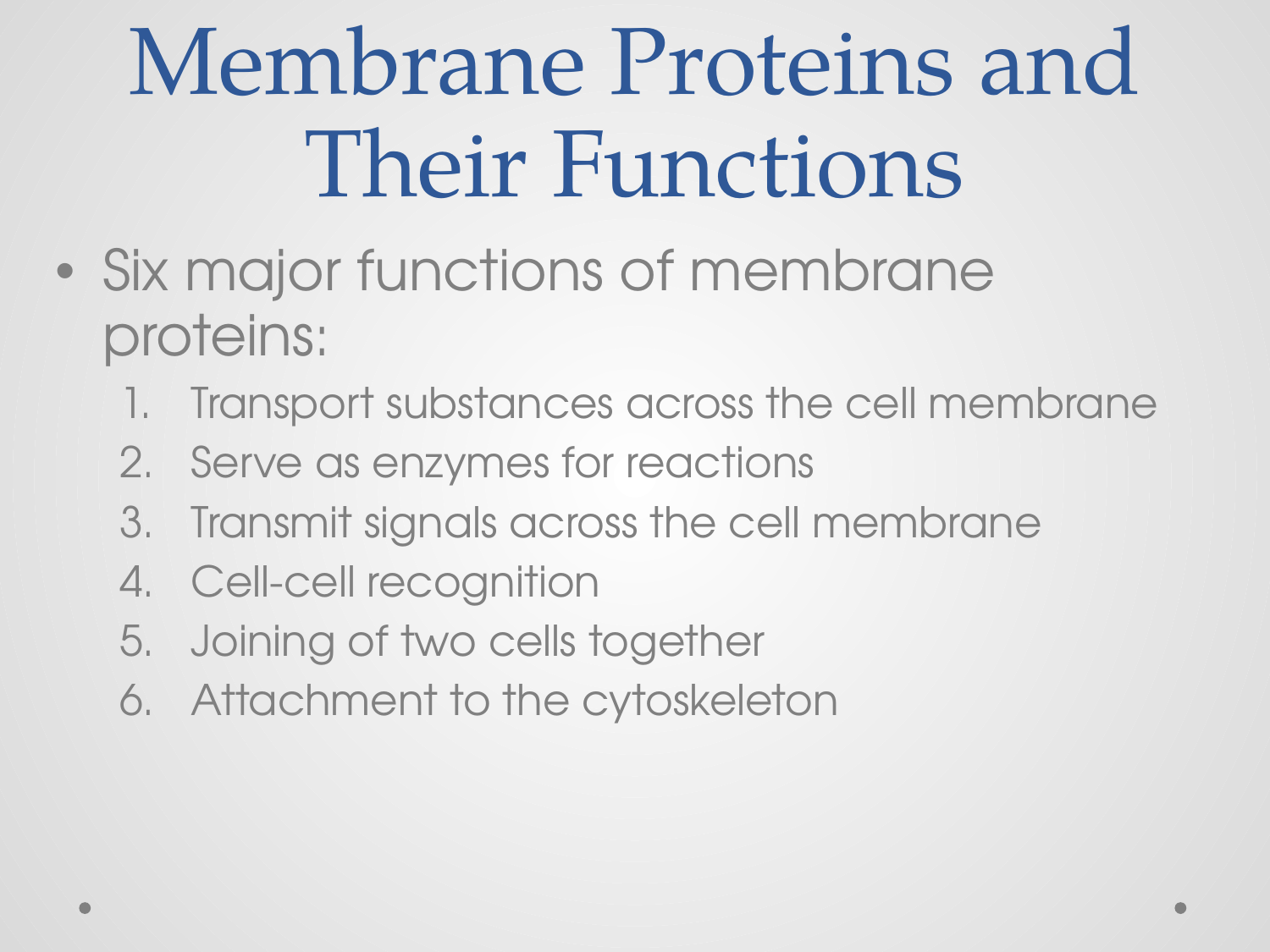

# Membrane Proteins and Their Functions
Six major functions of membrane proteins:
Transport substances across the cell membrane
Serve as enzymes for reactions
Transmit signals across the cell membrane
Cell-cell recognition
Joining of two cells together
Attachment to the cytoskeleton